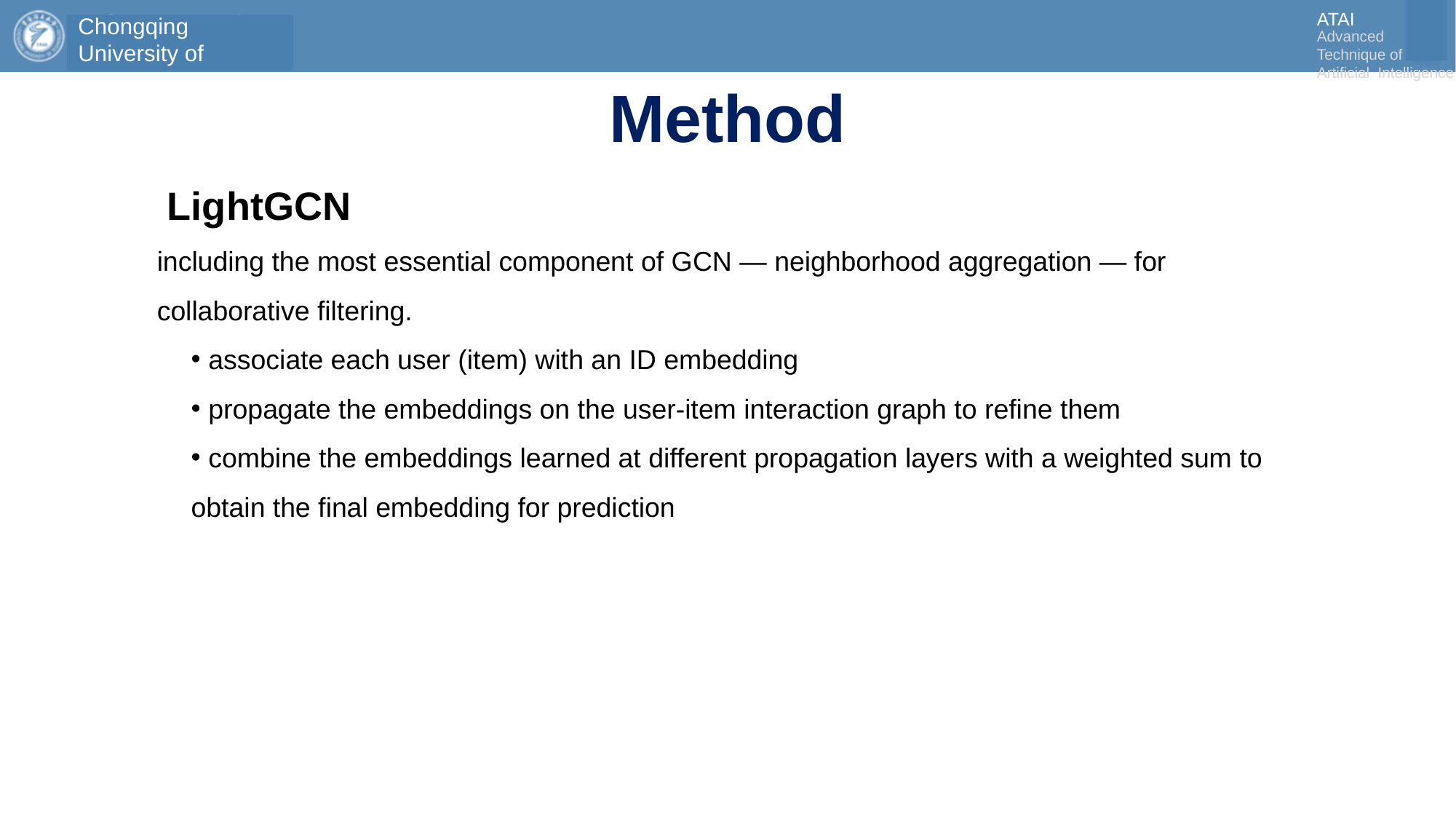

# Method
 LightGCN
including the most essential component of GCN — neighborhood aggregation — for collaborative filtering.
 associate each user (item) with an ID embedding
 propagate the embeddings on the user-item interaction graph to refine them
 combine the embeddings learned at different propagation layers with a weighted sum to obtain the final embedding for prediction